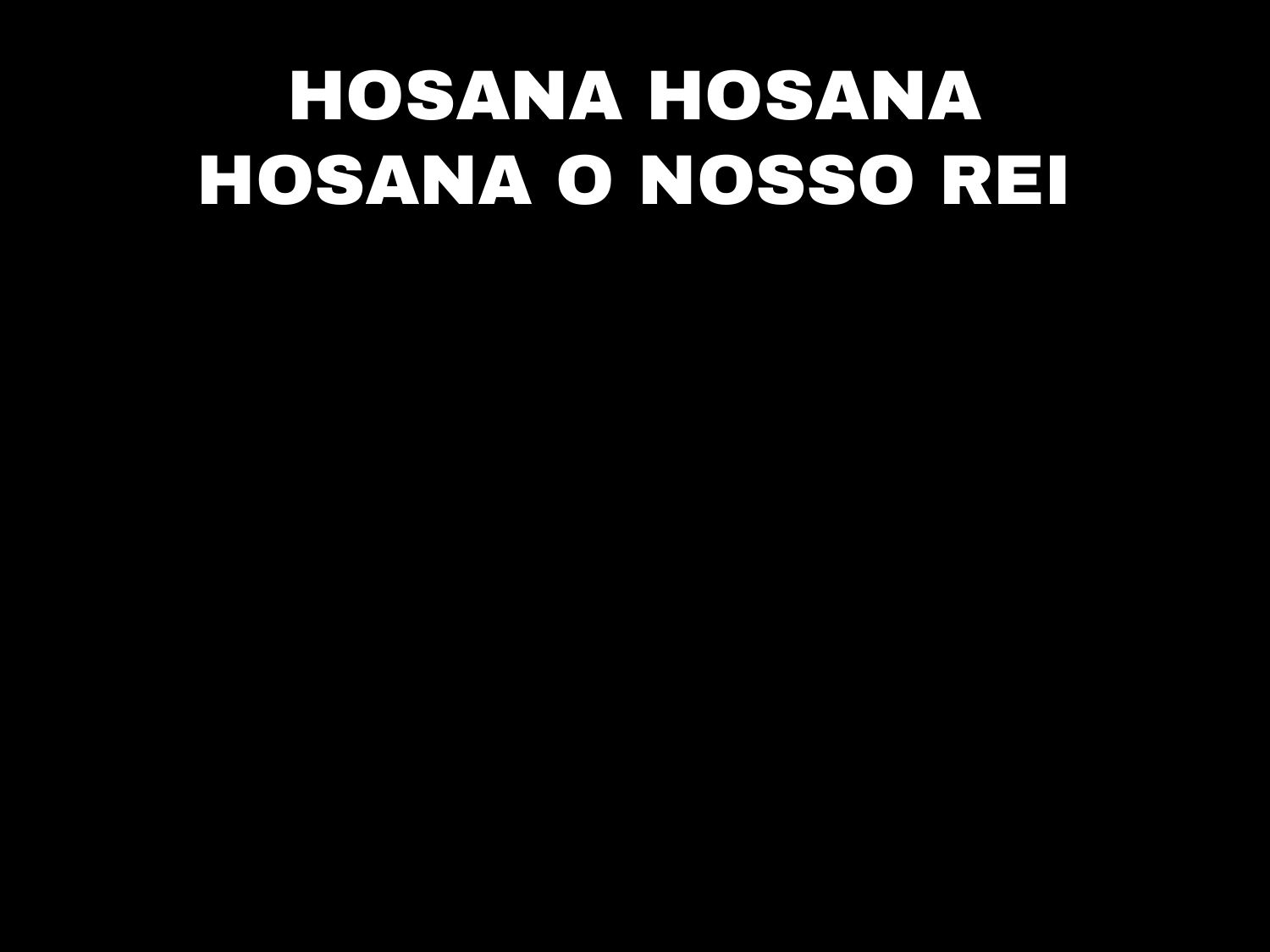

# HOSANA HOSANA HOSANA O NOSSO REI